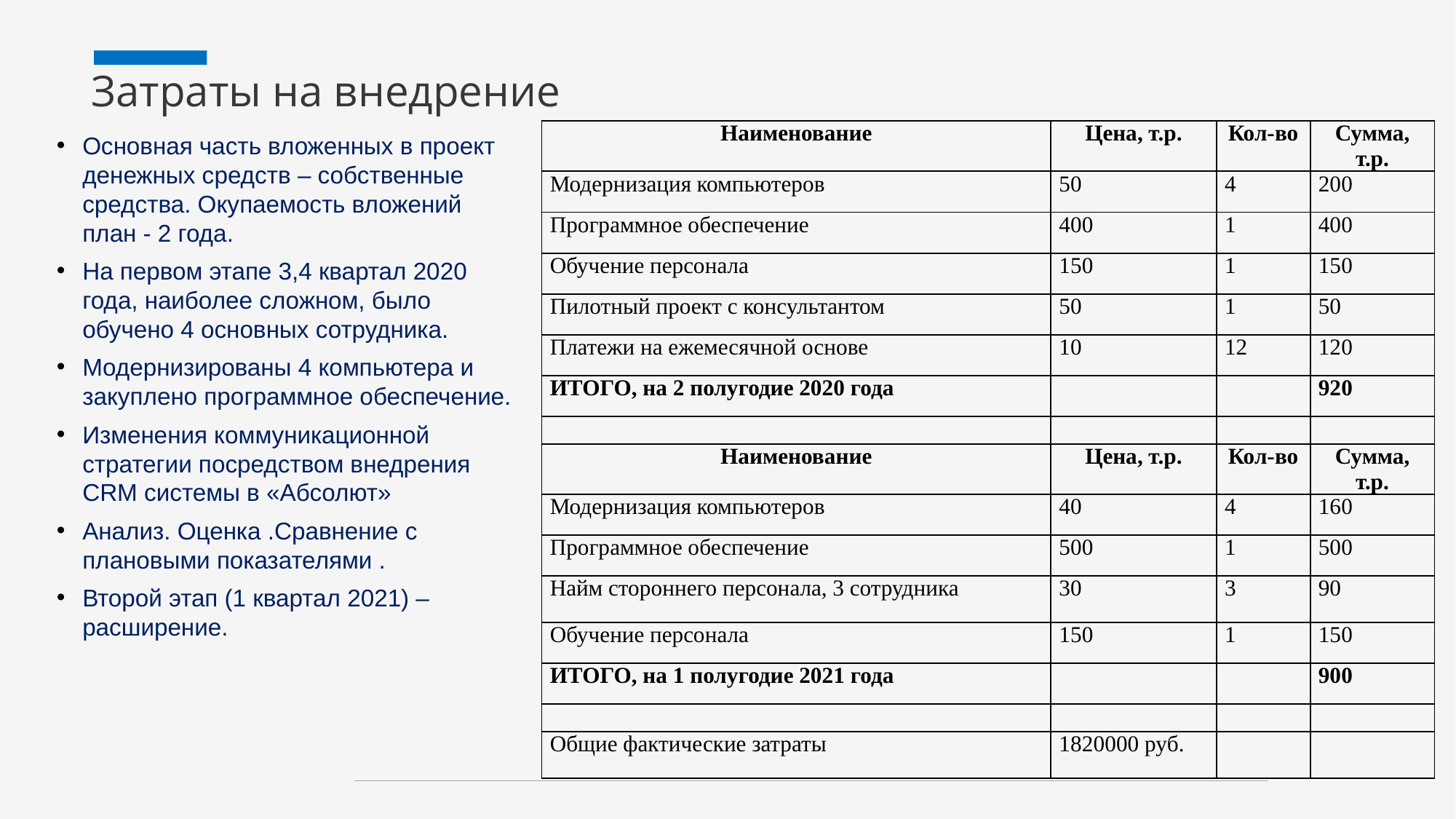

# Затраты на внедрение
| Наименование | Цена, т.р. | Кол-во | Сумма, т.р. |
| --- | --- | --- | --- |
| Модернизация компьютеров | 50 | 4 | 200 |
| Программное обеспечение | 400 | 1 | 400 |
| Обучение персонала | 150 | 1 | 150 |
| Пилотный проект с консультантом | 50 | 1 | 50 |
| Платежи на ежемесячной основе | 10 | 12 | 120 |
| ИТОГО, на 2 полугодие 2020 года |  |  | 920 |
|  |  |  |  |
| Наименование | Цена, т.р. | Кол-во | Сумма, т.р. |
| Модернизация компьютеров | 40 | 4 | 160 |
| Программное обеспечение | 500 | 1 | 500 |
| Найм стороннего персонала, 3 сотрудника | 30 | 3 | 90 |
| Обучение персонала | 150 | 1 | 150 |
| ИТОГО, на 1 полугодие 2021 года |  |  | 900 |
|  |  |  |  |
| Общие фактические затраты | 1820000 руб. |  |  |
Основная часть вложенных в проект денежных средств – собственные средства. Окупаемость вложений план - 2 года.
На первом этапе 3,4 квартал 2020 года, наиболее сложном, было обучено 4 основных сотрудника.
Модернизированы 4 компьютера и закуплено программное обеспечение.
Изменения коммуникационной стратегии посредством внедрения CRM системы в «Абсолют»
Анализ. Оценка .Сравнение с плановыми показателями .
Второй этап (1 квартал 2021) – расширение.